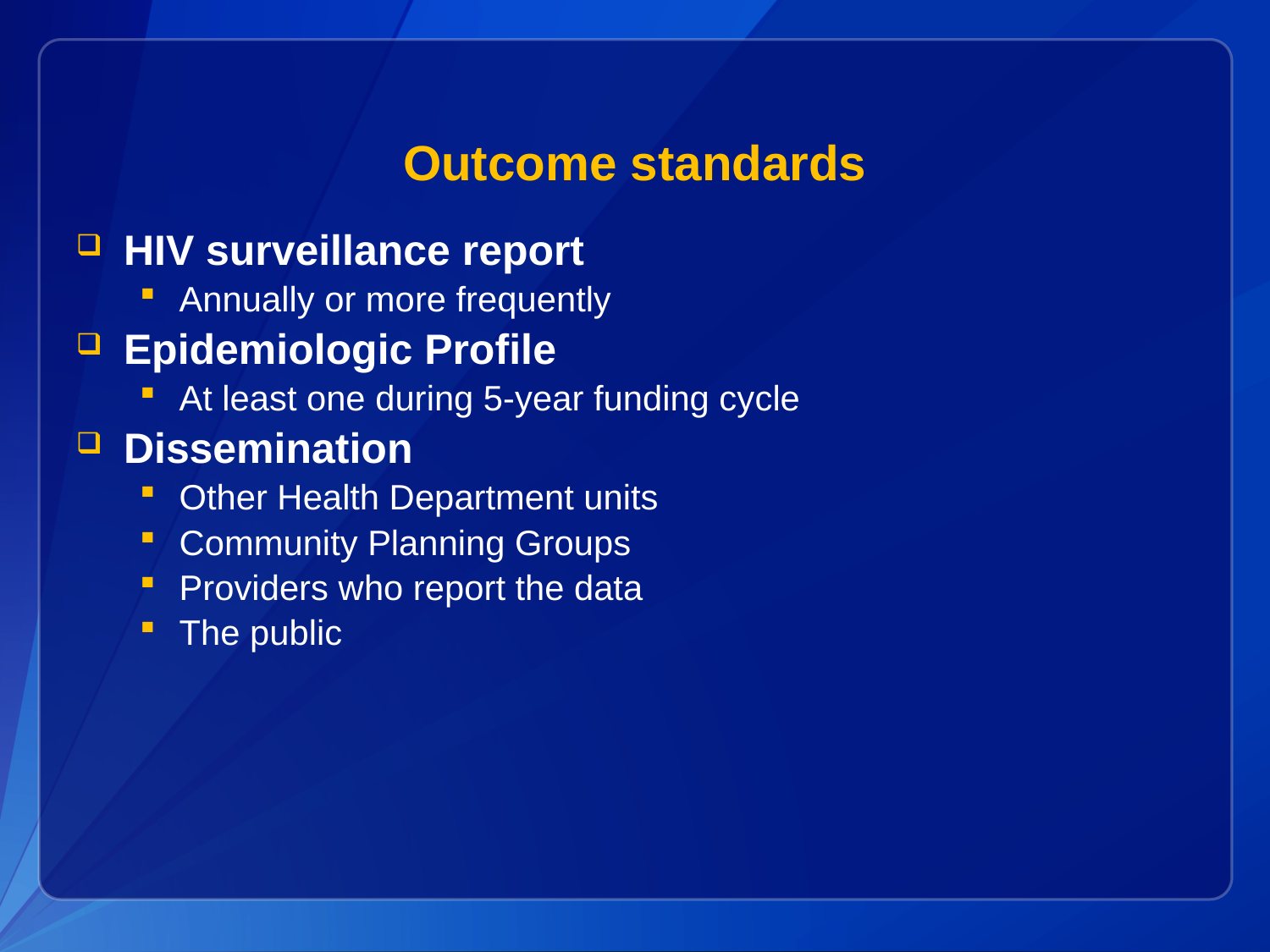

# Outcome standards
HIV surveillance report
Annually or more frequently
Epidemiologic Profile
At least one during 5-year funding cycle
Dissemination
Other Health Department units
Community Planning Groups
Providers who report the data
The public